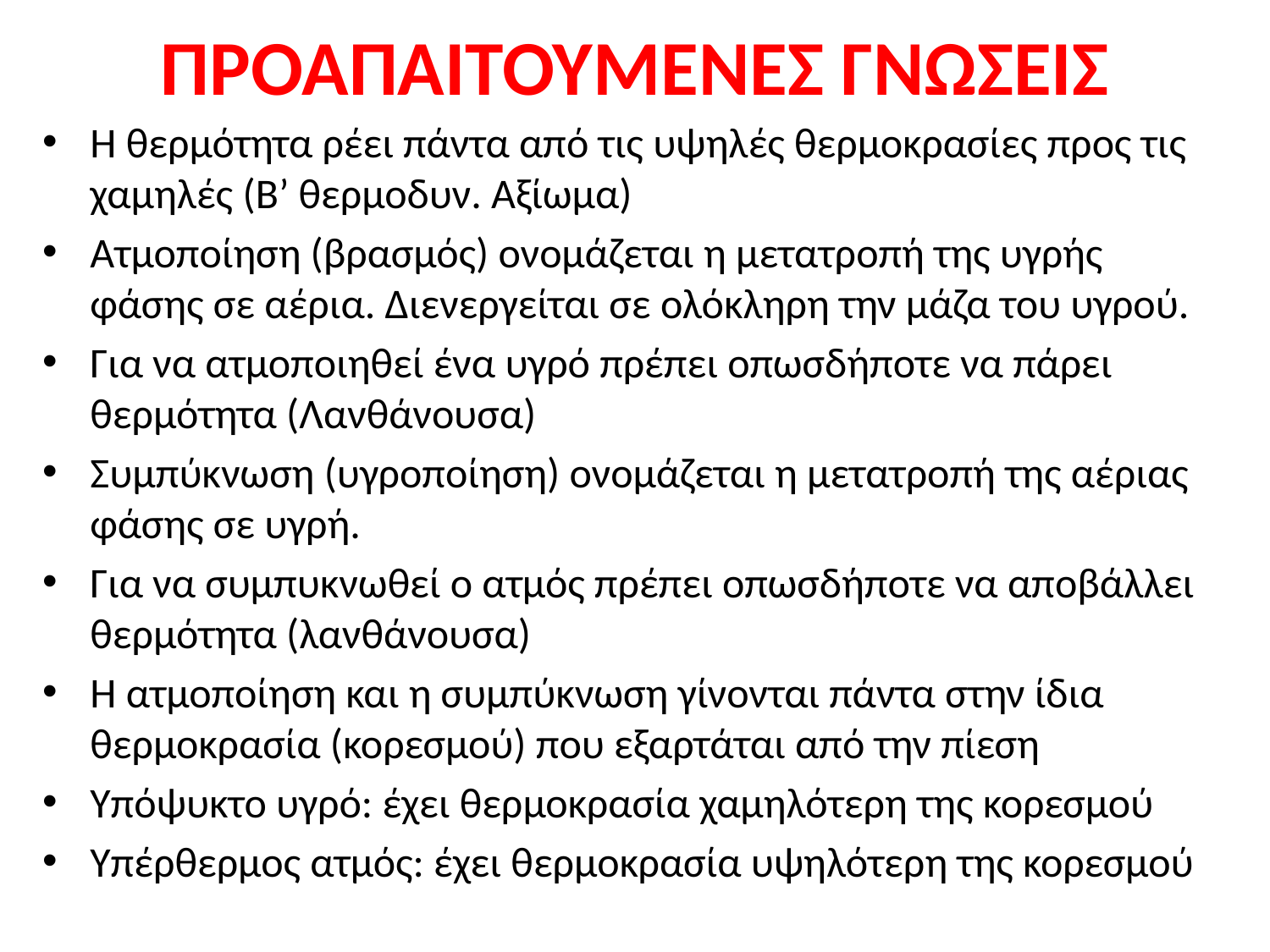

# ΠΡΟΑΠΑΙΤΟΥΜΕΝΕΣ ΓΝΩΣΕΙΣ
Η θερμότητα ρέει πάντα από τις υψηλές θερμοκρασίες προς τις χαμηλές (Β’ θερμοδυν. Αξίωμα)
Ατμοποίηση (βρασμός) ονομάζεται η μετατροπή της υγρής φάσης σε αέρια. Διενεργείται σε ολόκληρη την μάζα του υγρού.
Για να ατμοποιηθεί ένα υγρό πρέπει οπωσδήποτε να πάρει θερμότητα (Λανθάνουσα)
Συμπύκνωση (υγροποίηση) ονομάζεται η μετατροπή της αέριας φάσης σε υγρή.
Για να συμπυκνωθεί ο ατμός πρέπει οπωσδήποτε να αποβάλλει θερμότητα (λανθάνουσα)
Η ατμοποίηση και η συμπύκνωση γίνονται πάντα στην ίδια θερμοκρασία (κορεσμού) που εξαρτάται από την πίεση
Υπόψυκτο υγρό: έχει θερμοκρασία χαμηλότερη της κορεσμού
Υπέρθερμος ατμός: έχει θερμοκρασία υψηλότερη της κορεσμού